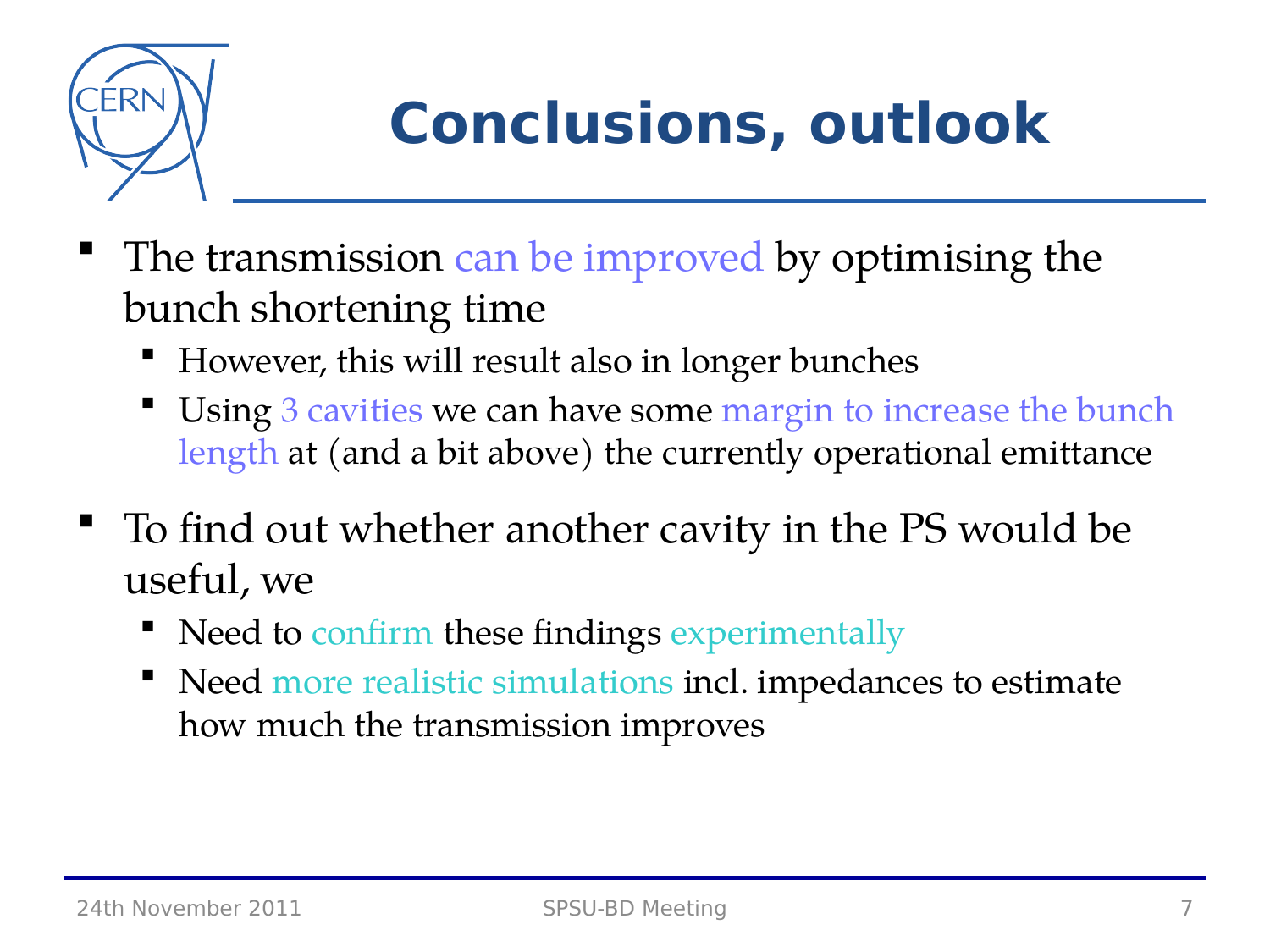

# Conclusions, outlook
The transmission can be improved by optimising the bunch shortening time
However, this will result also in longer bunches
Using 3 cavities we can have some margin to increase the bunch length at (and a bit above) the currently operational emittance
To find out whether another cavity in the PS would be useful, we
Need to confirm these findings experimentally
Need more realistic simulations incl. impedances to estimate how much the transmission improves
24th November 2011
SPSU-BD Meeting
7